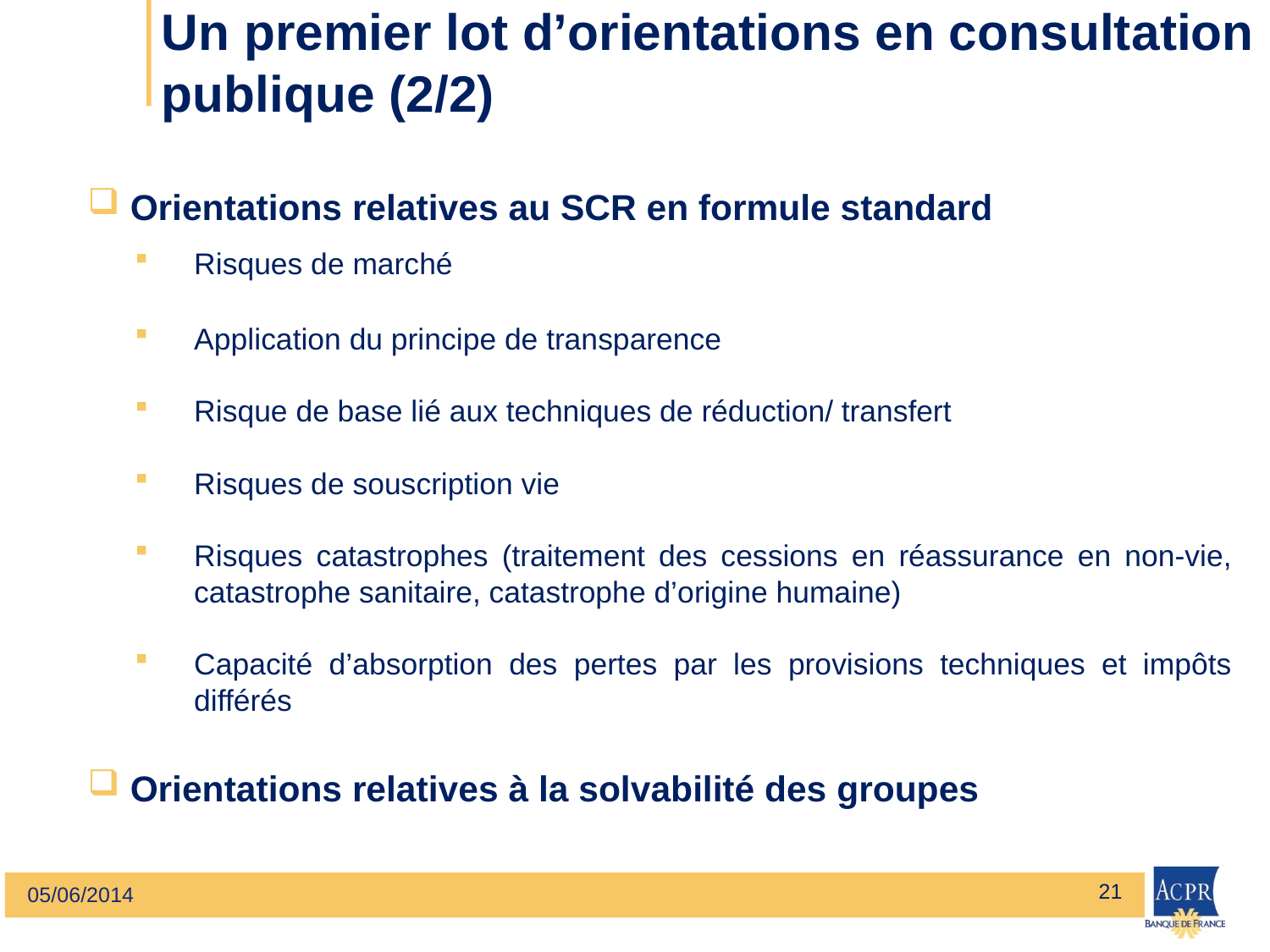

# Un premier lot d’orientations en consultation publique (2/2)
Orientations relatives au SCR en formule standard

Risques de marché

Application du principe de transparence

Risque de base lié aux techniques de réduction/ transfert

Risques de souscription vie

Risques catastrophes (traitement des cessions en réassurance en non-vie, catastrophe sanitaire, catastrophe d’origine humaine)

Capacité d’absorption des pertes par les provisions techniques et impôts différés

Orientations relatives à la solvabilité des groupes

21
05/06/2014